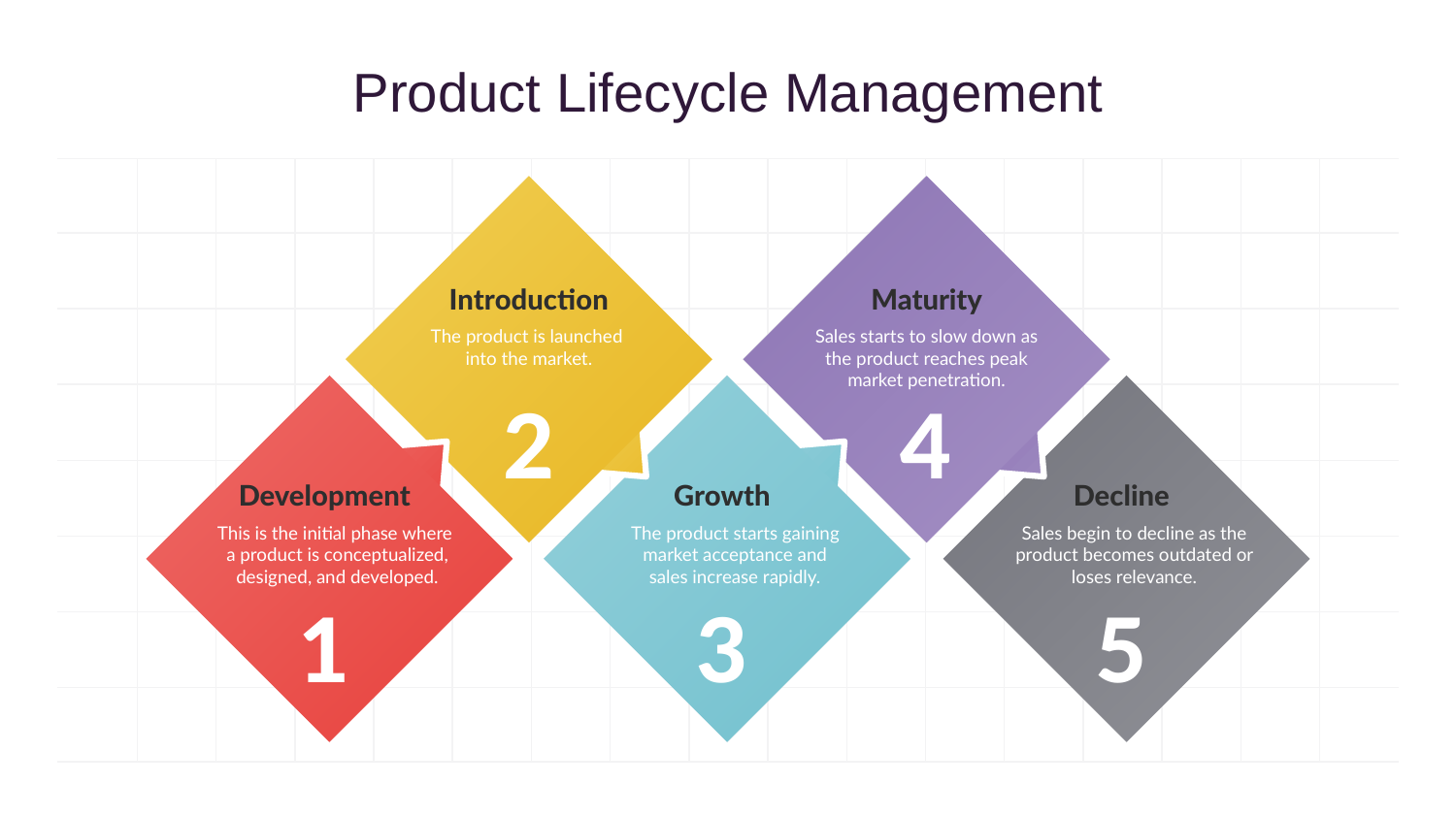

Product Lifecycle Management

Introduction
The product is launched
into the market.

2

Maturity
Sales starts to slow down as the product reaches peak market penetration.
4

Development
This is the initial phase where
a product is conceptualized, designed, and developed.
1

Growth
The product starts gaining market acceptance and sales increase rapidly.

3

Decline
Sales begin to decline as the product becomes outdated or loses relevance.
5